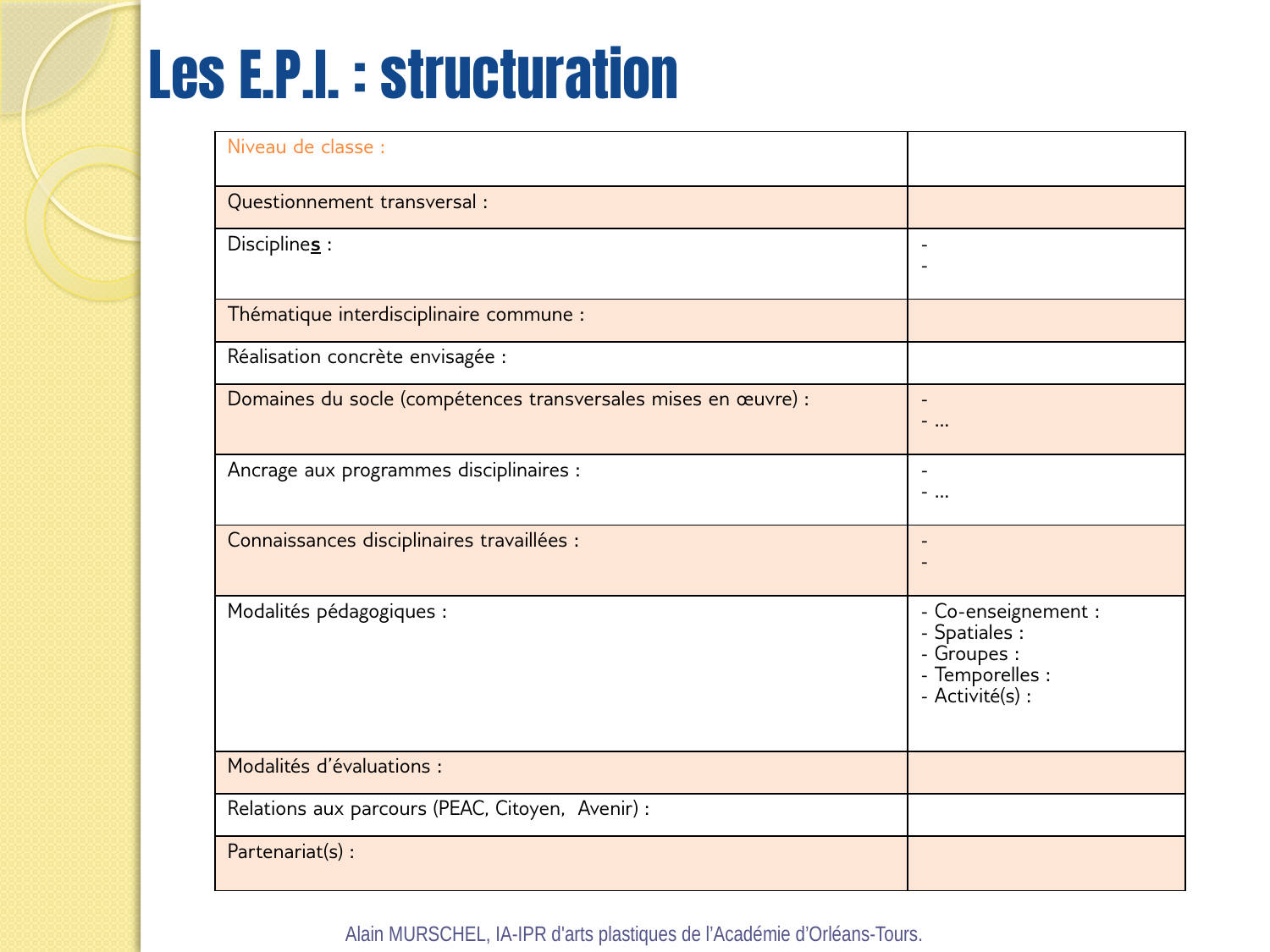

Les E.P.I. : structuration
| Niveau de classe : |  |
| --- | --- |
| Questionnement transversal : |  |
| Disciplines : | - - |
| Thématique interdisciplinaire commune : |  |
| Réalisation concrète envisagée : |  |
| Domaines du socle (compétences transversales mises en œuvre) : | - - … |
| Ancrage aux programmes disciplinaires : | - - … |
| Connaissances disciplinaires travaillées : | - - |
| Modalités pédagogiques : | - Co-enseignement : - Spatiales : - Groupes : - Temporelles : - Activité(s) : |
| Modalités d’évaluations : |  |
| Relations aux parcours (PEAC, Citoyen, Avenir) : |  |
| Partenariat(s) : |  |
Alain MURSCHEL, IA-IPR d'arts plastiques de l’Académie d’Orléans-Tours.